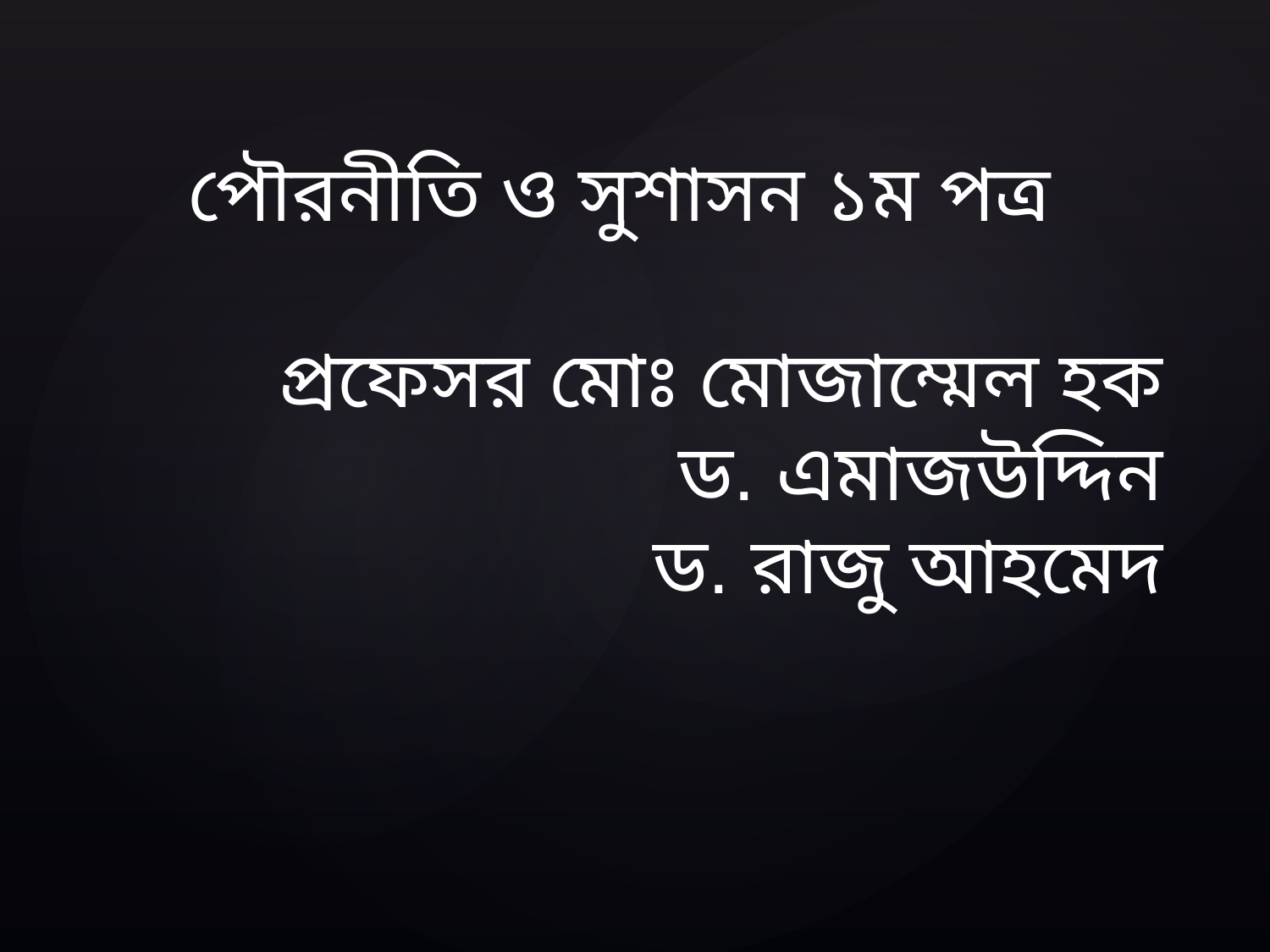

পৌরনীতি ও সুশাসন ১ম পত্র

প্রফেসর মোঃ মোজাম্মেল হক
ড. এমাজউদ্দিন
ড. রাজু আহমেদ